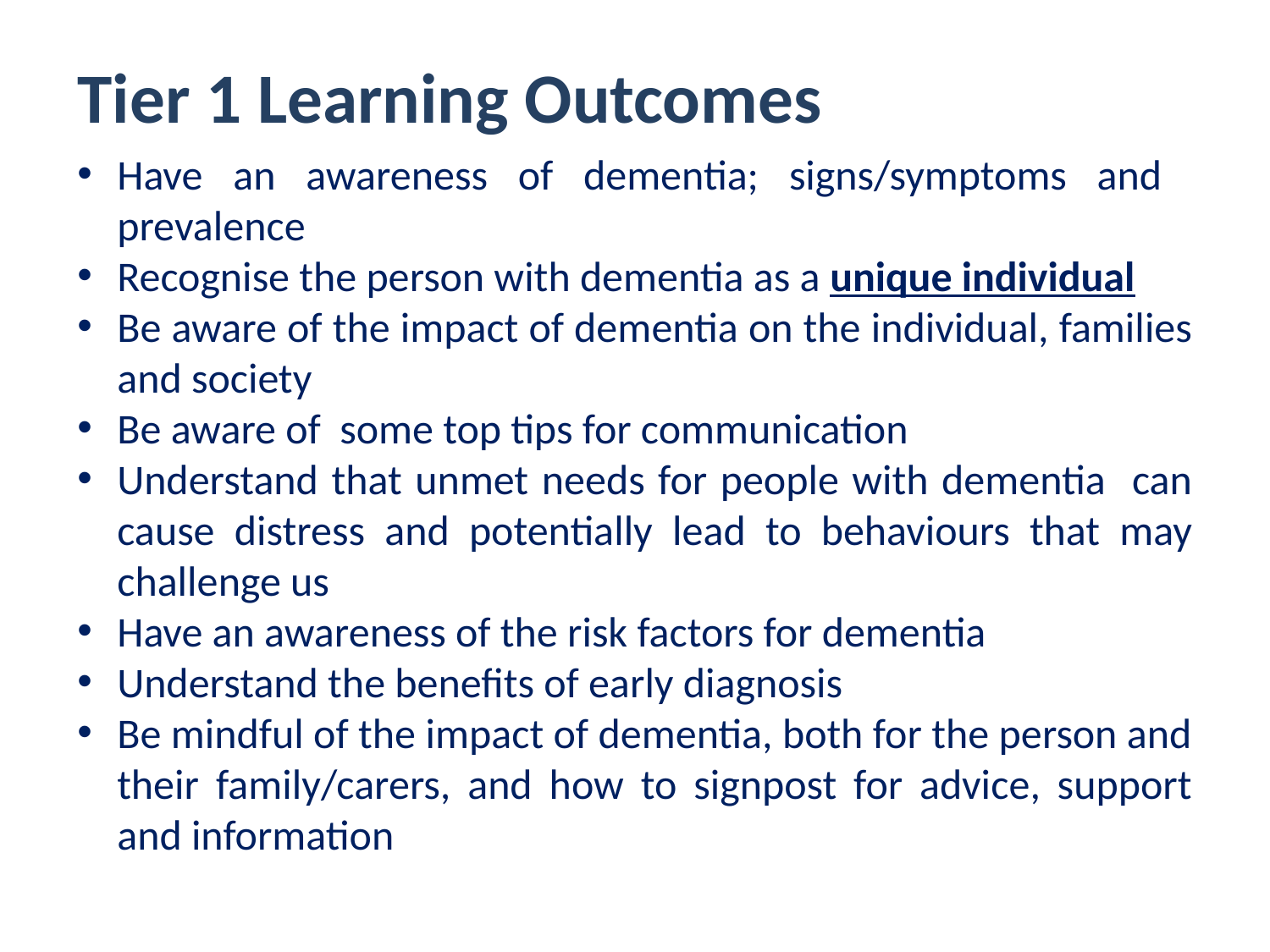

Tier 1 Learning Outcomes
Have an awareness of dementia; signs/symptoms and  prevalence
Recognise the person with dementia as a unique individual
Be aware of the impact of dementia on the individual, families and society
Be aware of  some top tips for communication
Understand that unmet needs for people with dementia  can cause distress and potentially lead to behaviours that may challenge us
Have an awareness of the risk factors for dementia
Understand the benefits of early diagnosis
Be mindful of the impact of dementia, both for the person and their family/carers, and how to signpost for advice, support and information